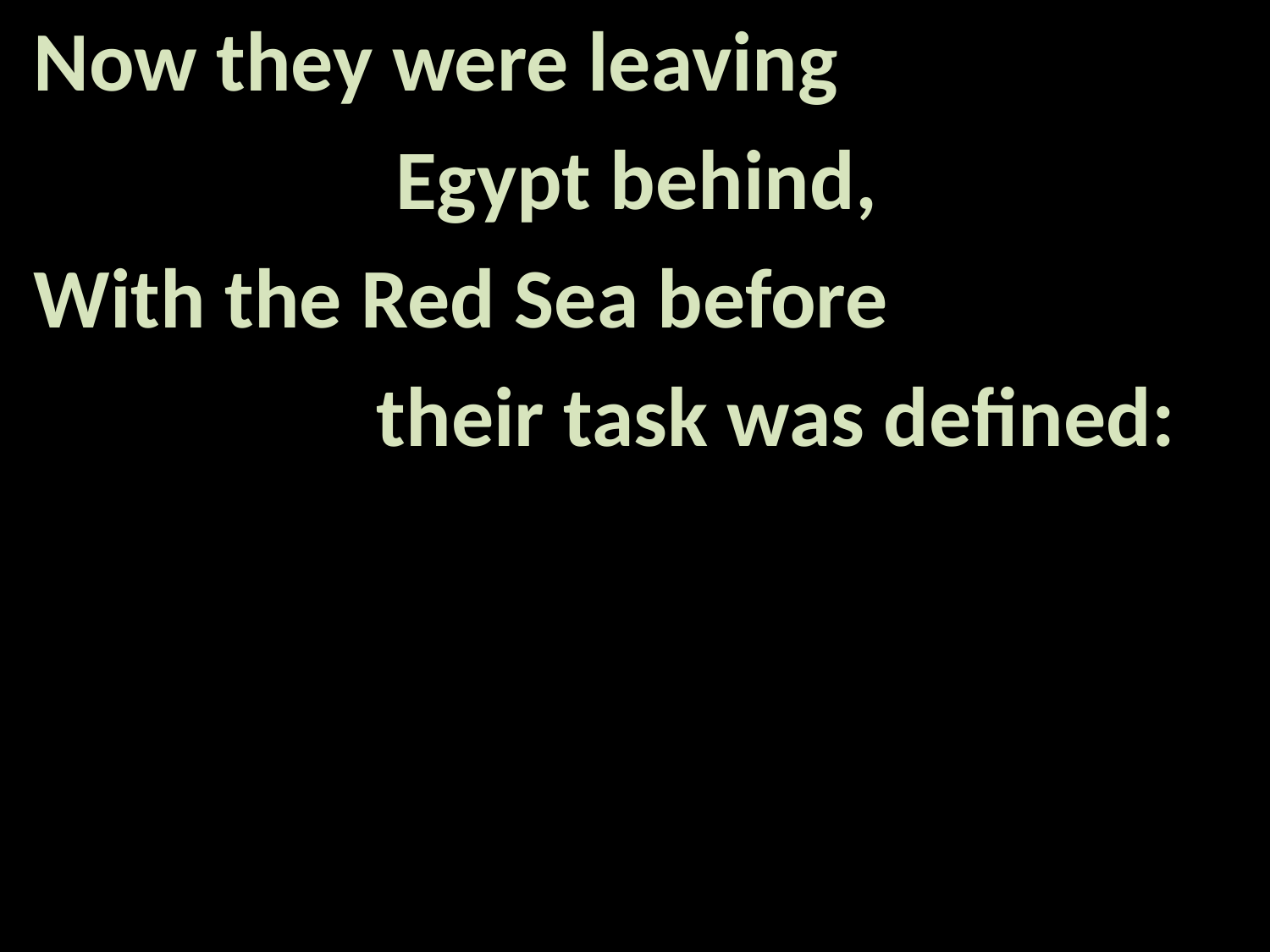

Now they were leaving
                   Egypt behind,
With the Red Sea before
                  their task was defined: